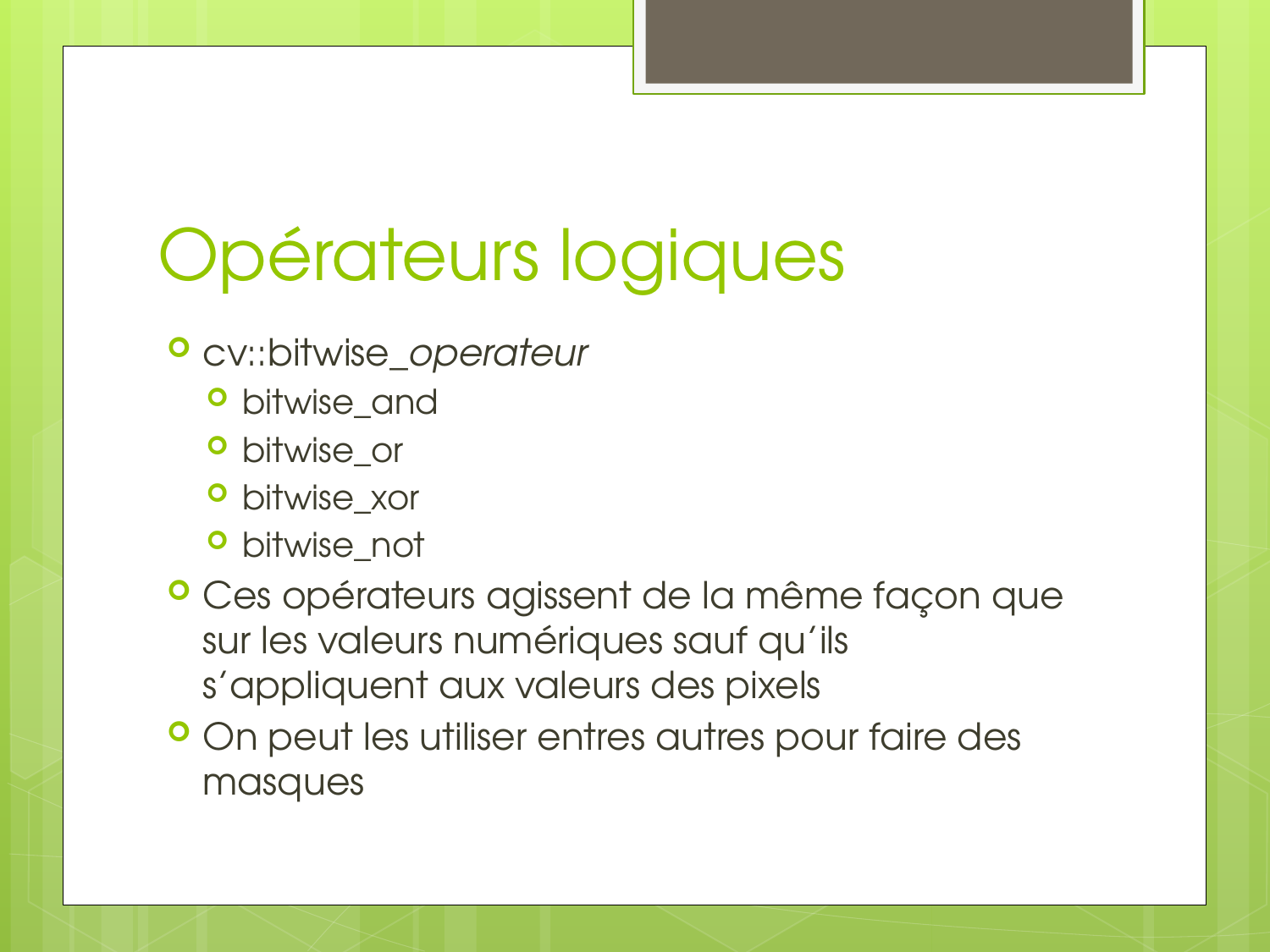

# Opérateurs logiques
cv::bitwise_operateur
bitwise_and
bitwise_or
bitwise_xor
bitwise_not
Ces opérateurs agissent de la même façon que sur les valeurs numériques sauf qu’ils s’appliquent aux valeurs des pixels
On peut les utiliser entres autres pour faire des masques